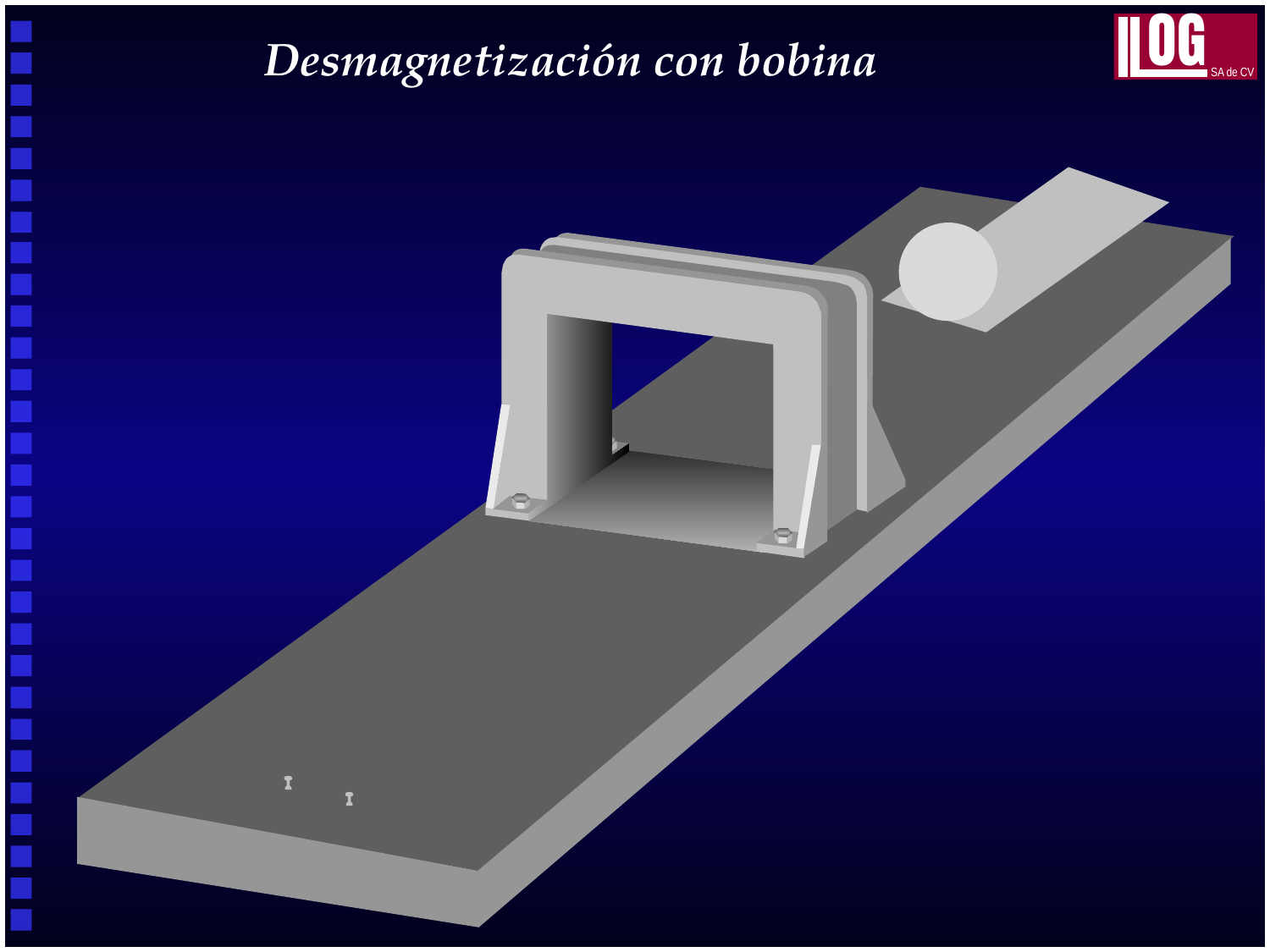

OG

SA de CV

Desmagnetización con bobina